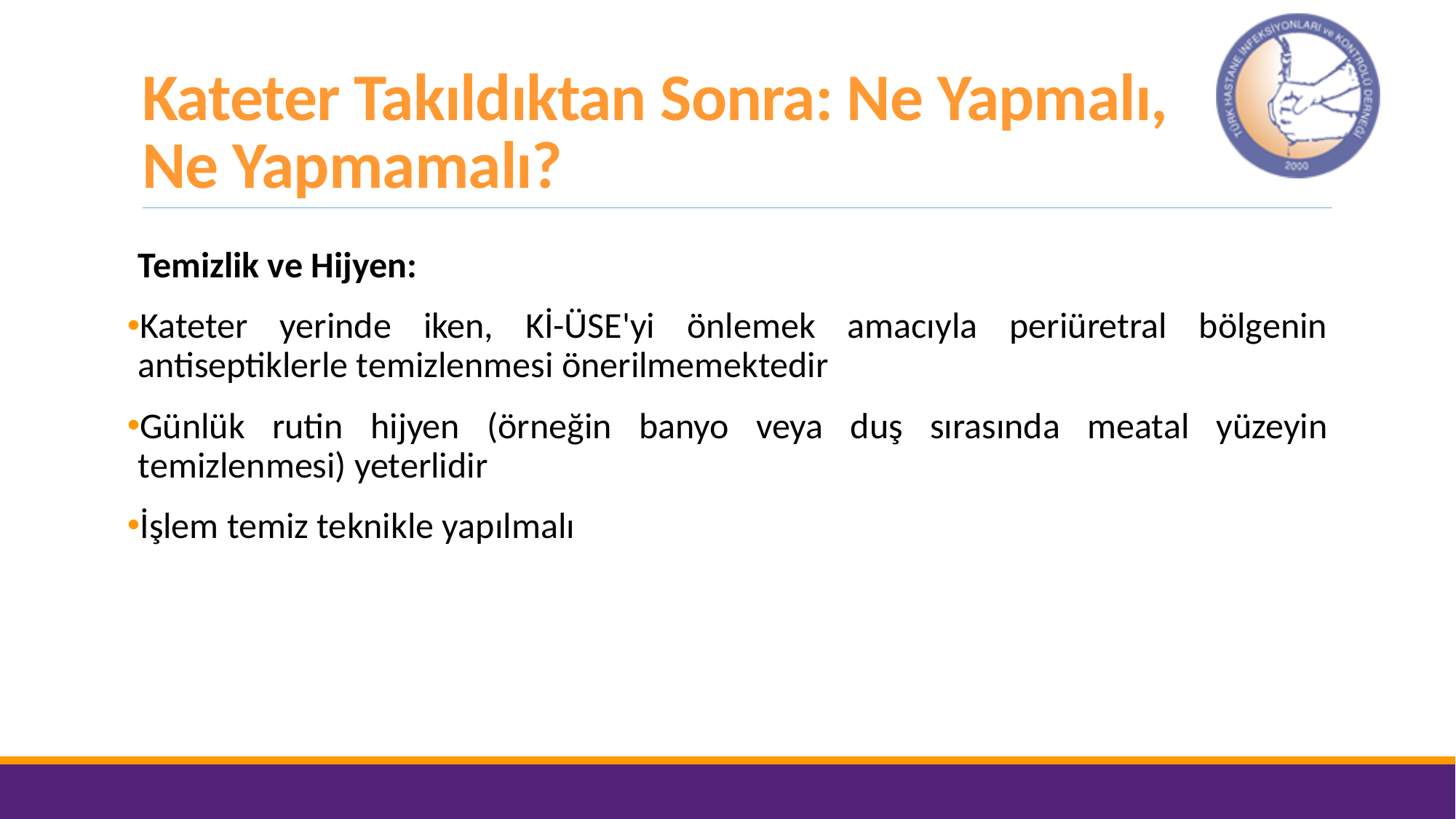

# Kateter Takıldıktan Sonra: Ne Yapmalı, Ne Yapmamalı?
Temizlik ve Hijyen:
Kateter yerinde iken, Kİ-ÜSE'yi önlemek amacıyla periüretral bölgenin antiseptiklerle temizlenmesi önerilmemektedir
Günlük rutin hijyen (örneğin banyo veya duş sırasında meatal yüzeyin temizlenmesi) yeterlidir
İşlem temiz teknikle yapılmalı